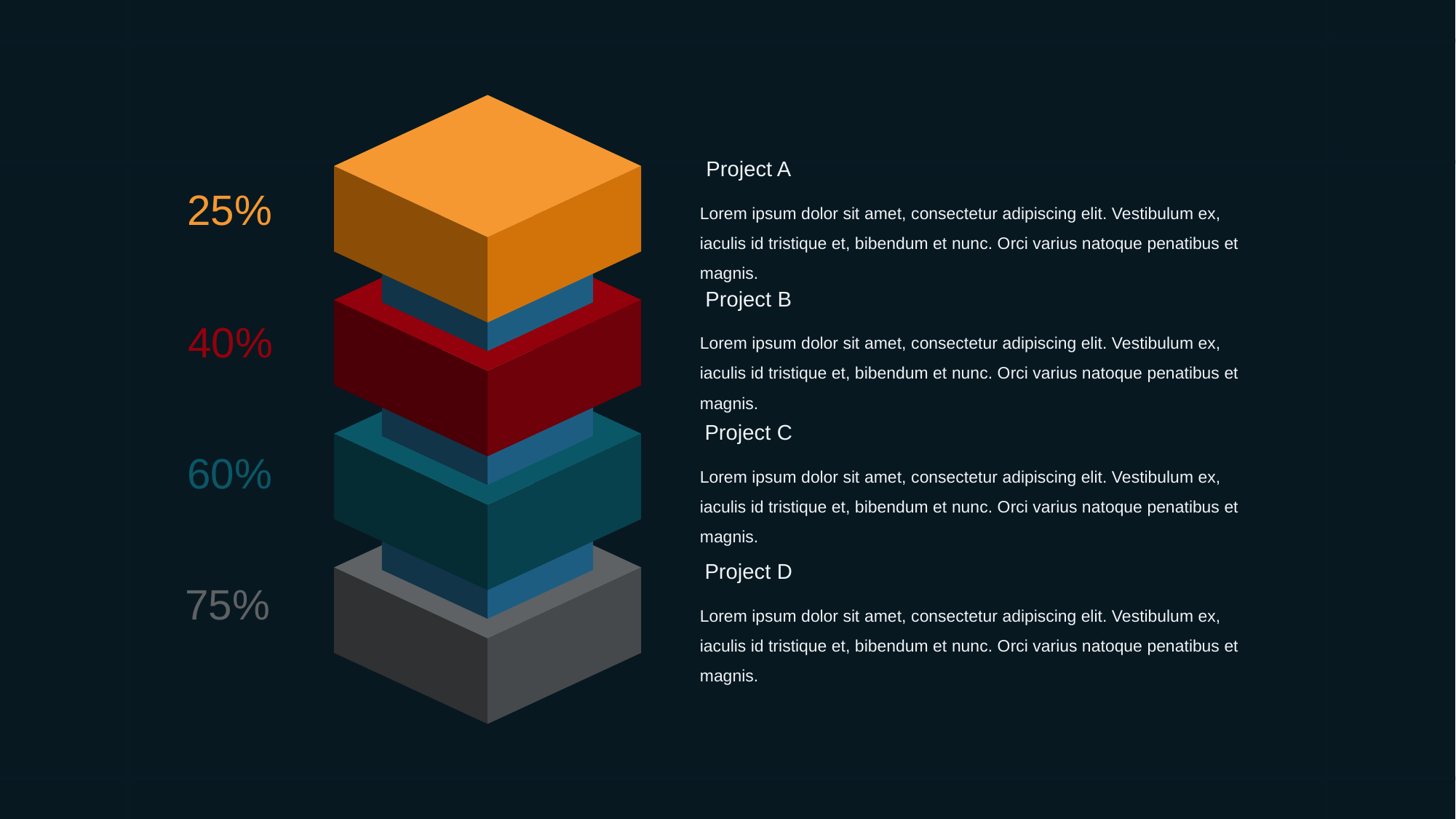

Project A
25%
Lorem ipsum dolor sit amet, consectetur adipiscing elit. Vestibulum ex, iaculis id tristique et, bibendum et nunc. Orci varius natoque penatibus et magnis.
Project B
40%
Lorem ipsum dolor sit amet, consectetur adipiscing elit. Vestibulum ex, iaculis id tristique et, bibendum et nunc. Orci varius natoque penatibus et magnis.
Project C
60%
Lorem ipsum dolor sit amet, consectetur adipiscing elit. Vestibulum ex, iaculis id tristique et, bibendum et nunc. Orci varius natoque penatibus et magnis.
Project D
75%
Lorem ipsum dolor sit amet, consectetur adipiscing elit. Vestibulum ex, iaculis id tristique et, bibendum et nunc. Orci varius natoque penatibus et magnis.